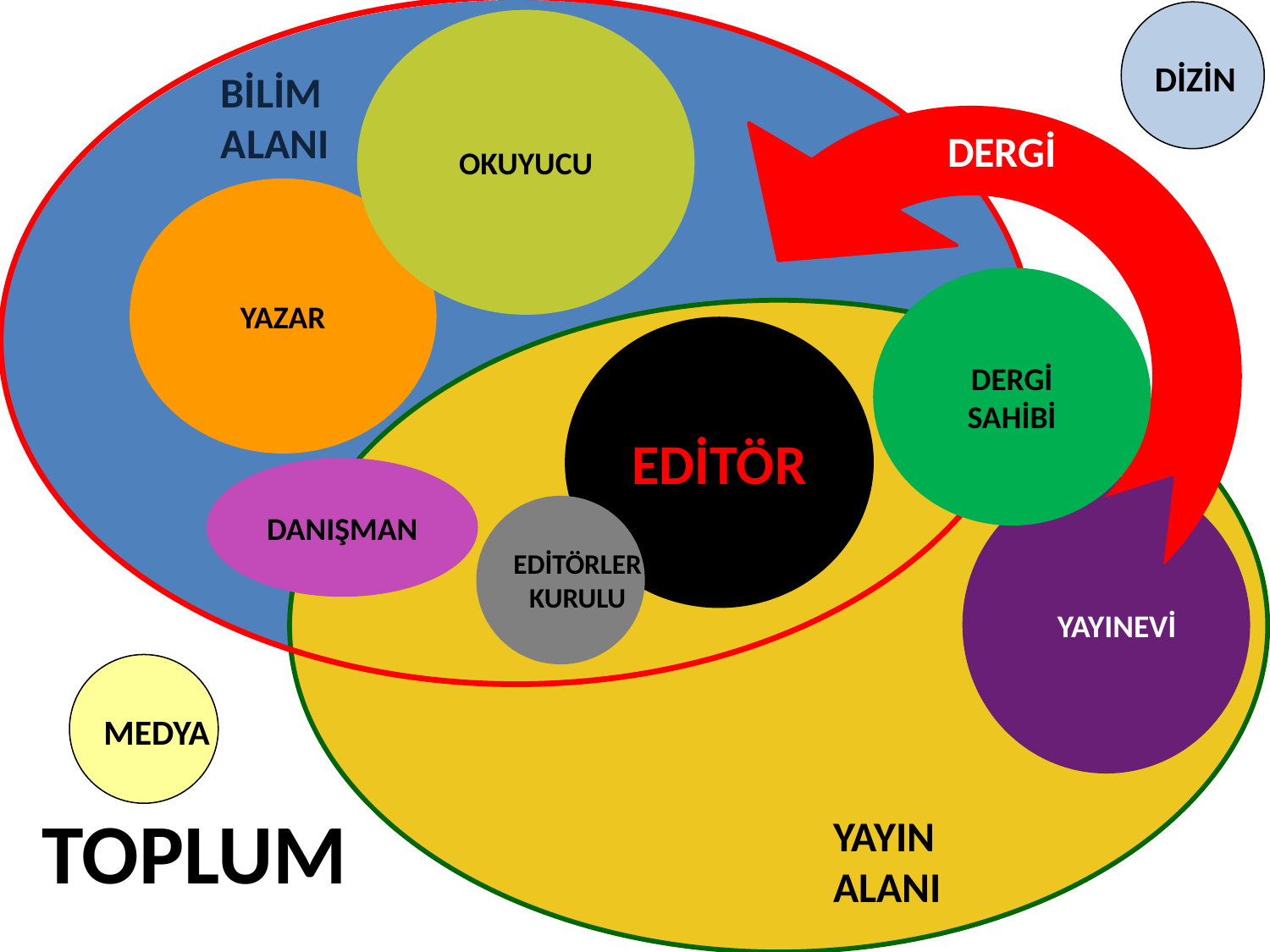

DİZİN

OKUYUCU

BİLİM
ALANI

DERGİ

YAZAR

DERGİ
SAHİBİ

EDİTÖR

DANIŞMAN

   YAYINEVİ

EDİTÖRLER
KURULU

MEDYA

TOPLUM
YAYIN
ALANI